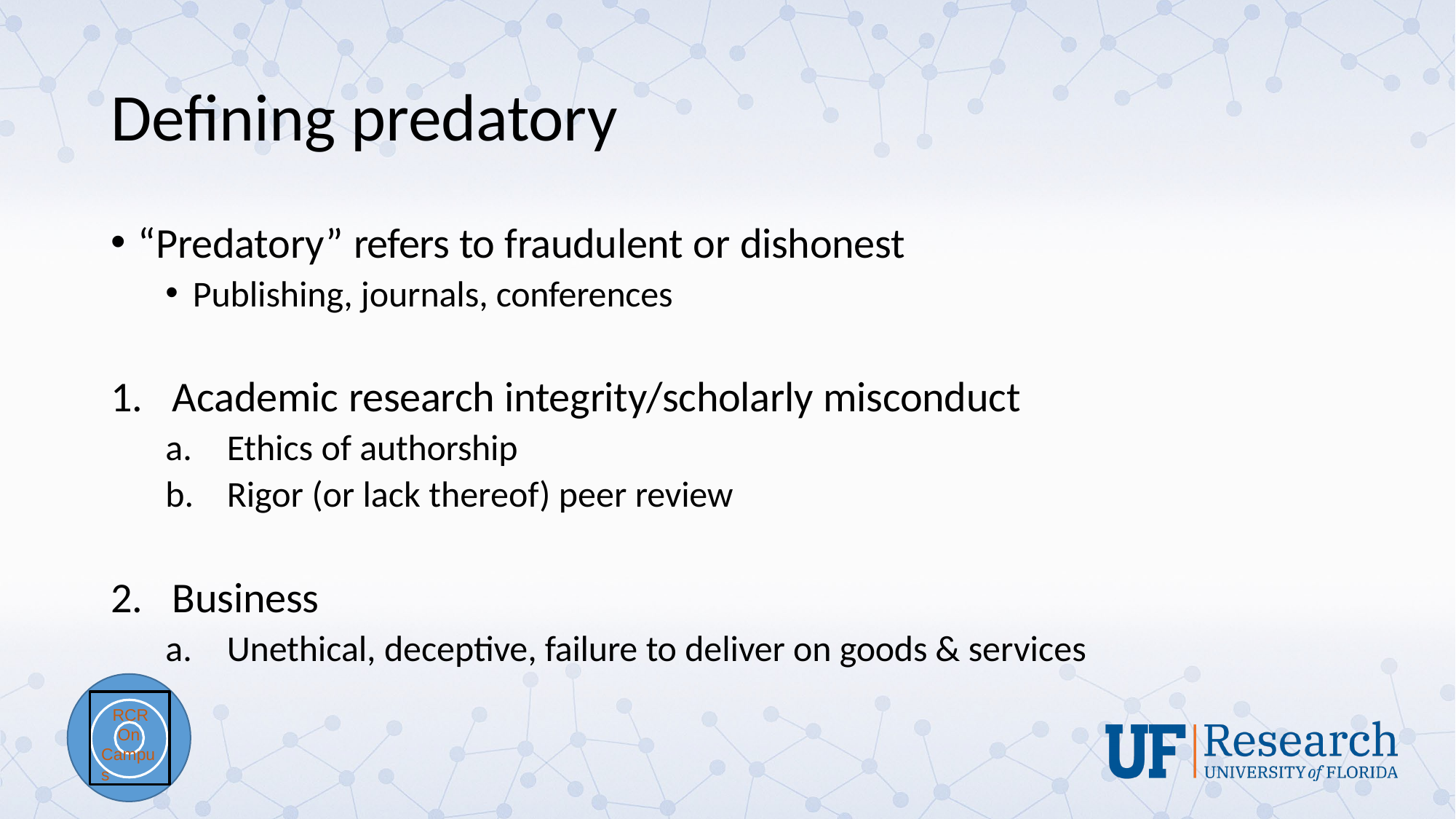

# Defining predatory
“Predatory” refers to fraudulent or dishonest
Publishing, journals, conferences

Academic research integrity/scholarly misconduct
Ethics of authorship
Rigor (or lack thereof) peer review

Business
Unethical, deceptive, failure to deliver on goods & services

RCR
On  Campus